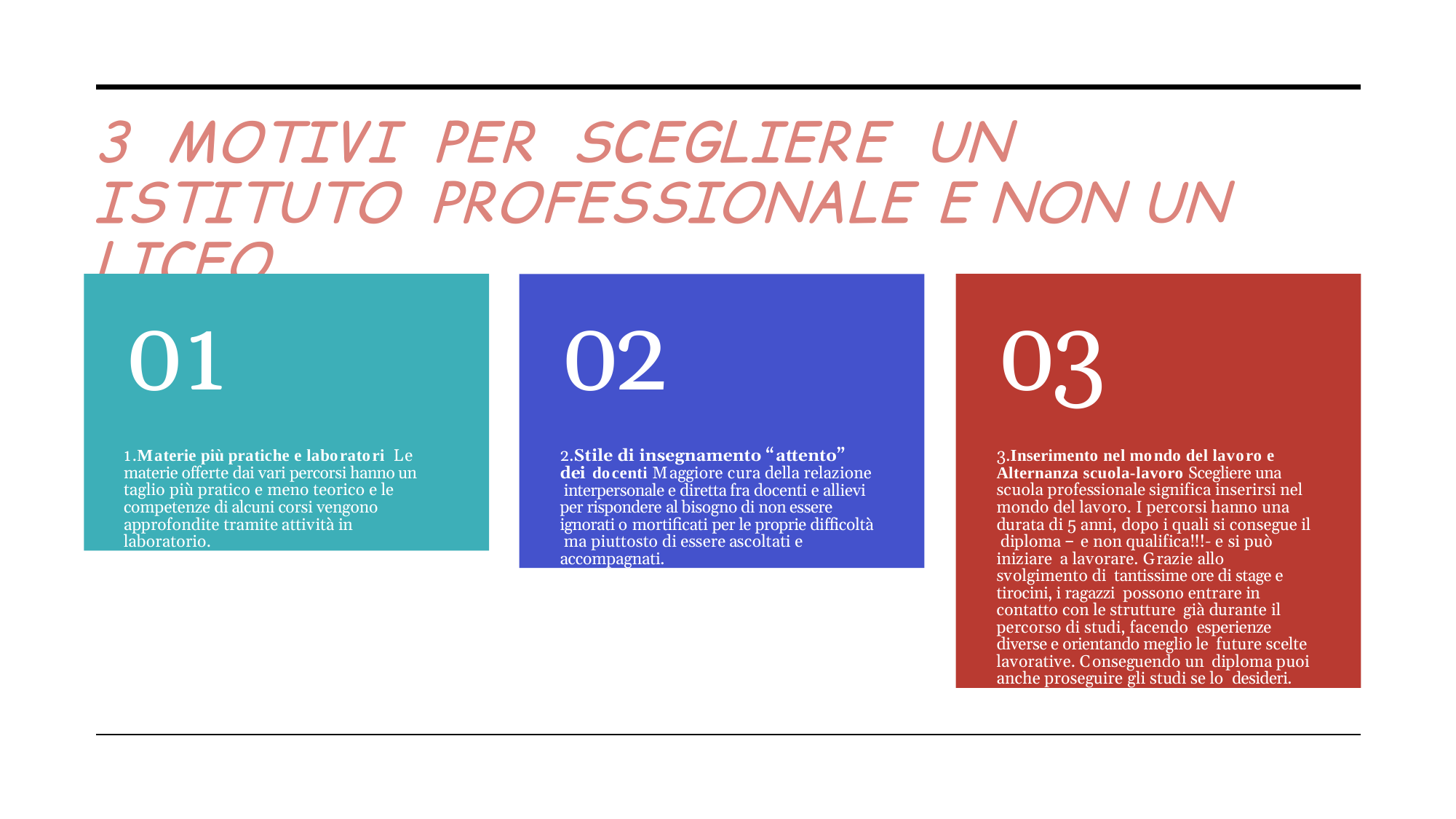

# 3	MOTIVI	PER	SCEGLIERE	UN	ISTITUTO  PROFESSIONALE E NON UN LICEO
01
1.Materie più pratiche e laboratori  Le  materie offerte dai vari percorsi hanno un  taglio più pratico e meno teorico e le  competenze di alcuni corsi vengono  approfondite tramite attività in laboratorio.
02
2.Stile di insegnamento “attento” dei  docenti Maggiore cura della relazione  interpersonale e diretta fra docenti e allievi  per rispondere al bisogno di non essere  ignorati o mortificati per le proprie difficoltà  ma piuttosto di essere ascoltati e  accompagnati.
03
3.Inserimento nel mondo del lavoro e  Alternanza scuola-lavoro Scegliere una  scuola professionale significa inserirsi nel  mondo del lavoro. I percorsi hanno una  durata di 5 anni, dopo i quali si consegue il  diploma – e non qualifica!!!- e si può iniziare  a lavorare. Grazie allo svolgimento di  tantissime ore di stage e tirocini, i ragazzi  possono entrare in contatto con le strutture  già durante il percorso di studi, facendo  esperienze diverse e orientando meglio le  future scelte lavorative. Conseguendo un  diploma puoi anche proseguire gli studi se lo  desideri.